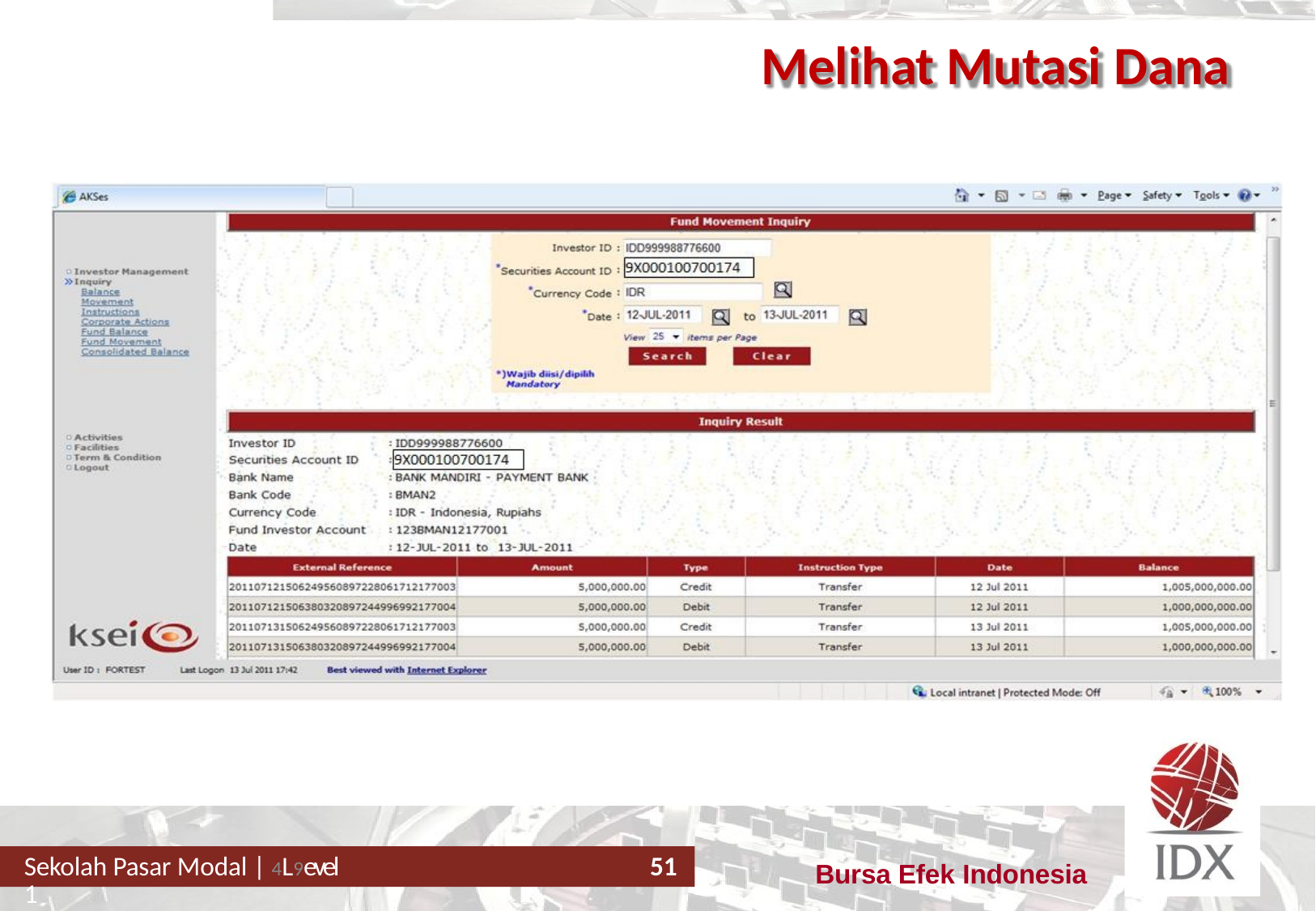

# Melihat Mutasi Dana

Sekolah Pasar Modal | 4L9evel 1
51
Bursa Efek Indonesia